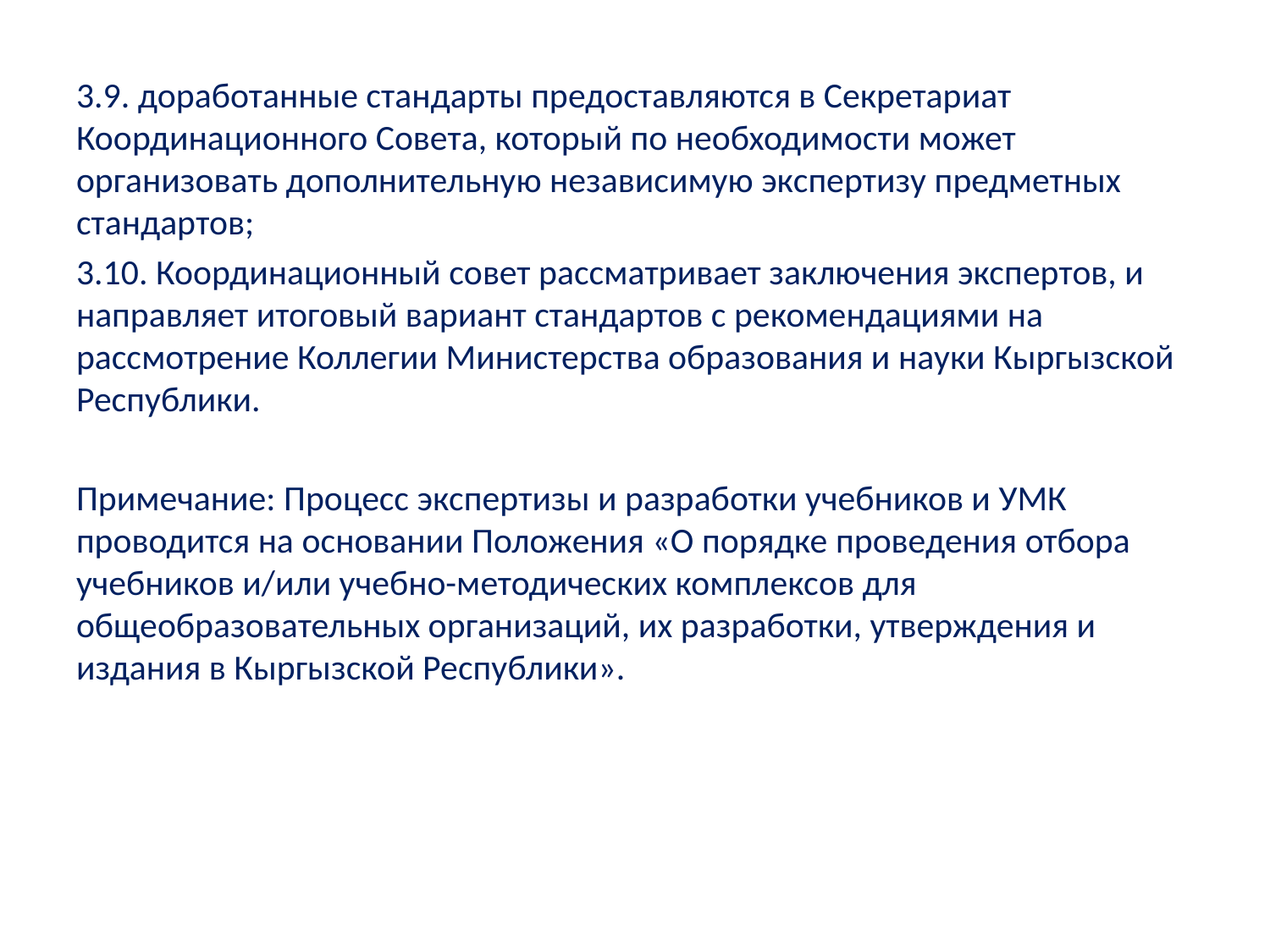

3.9. доработанные стандарты предоставляются в Секретариат Координационного Совета, который по необходимости может организовать дополнительную независимую экспертизу предметных стандартов;
3.10. Координационный совет рассматривает заключения экспертов, и направляет итоговый вариант стандартов с рекомендациями на рассмотрение Коллегии Министерства образования и науки Кыргызской Республики.

Примечание: Процесс экспертизы и разработки учебников и УМК проводится на основании Положения «О порядке проведения отбора учебников и/или учебно-методических комплексов для общеобразовательных организаций, их разработки, утверждения и издания в Кыргызской Республики».